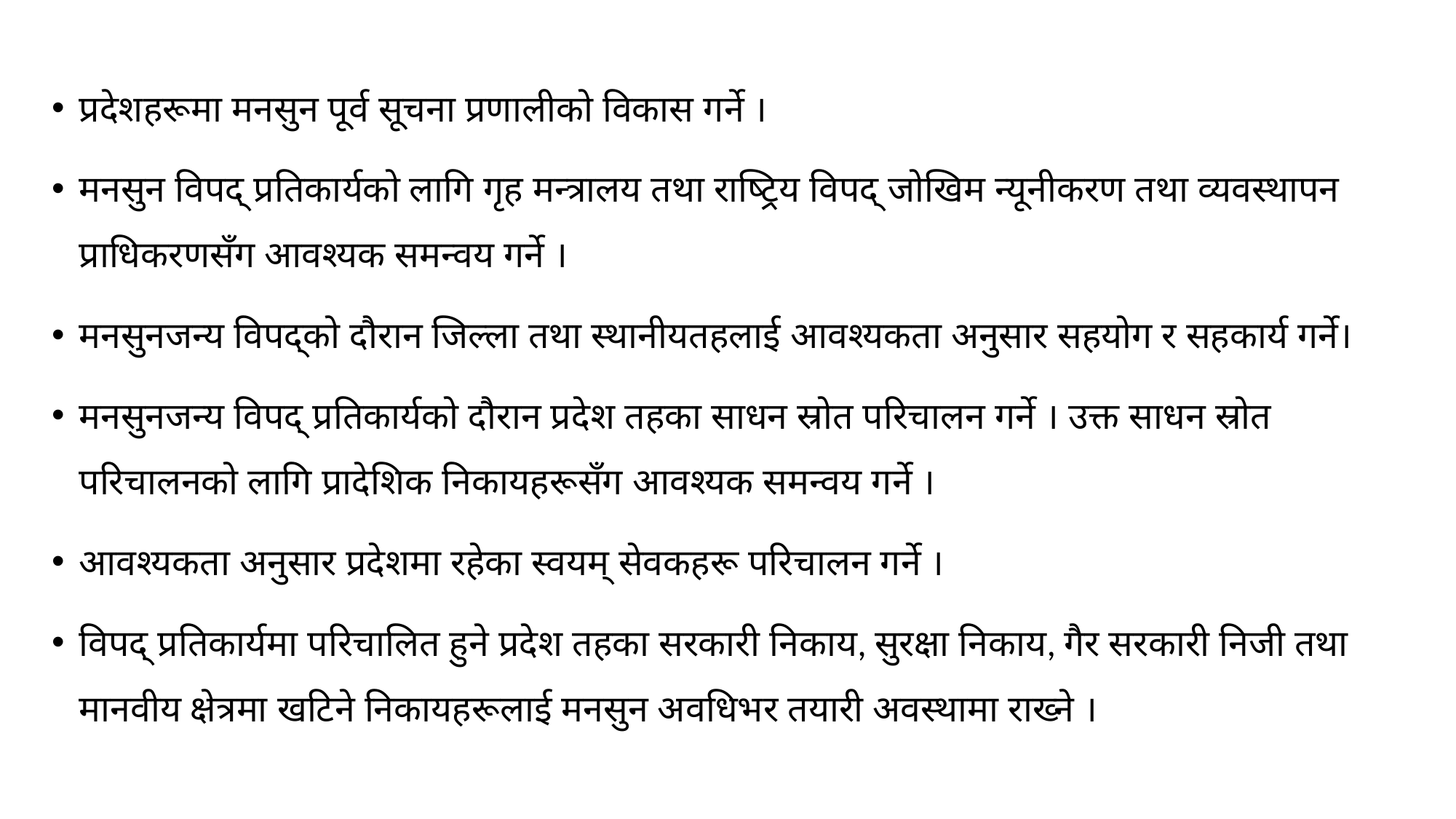

प्रदेशहरूमा मनसुन पूर्व सूचना प्रणालीको विकास गर्ने ।
मनसुन विपद् प्रतिकार्यको लागि गृह मन्त्रालय तथा राष्ट्रिय विपद् जोखिम न्यूनीकरण तथा व्यवस्थापन प्राधिकरणसँग आवश्यक समन्वय गर्ने ।
मनसुनजन्य विपद्‌को दौरान जिल्ला तथा स्थानीयतहलाई आवश्यकता अनुसार सहयोग र सहकार्य गर्ने।
मनसुनजन्य विपद् प्रतिकार्यको दौरान प्रदेश तहका साधन स्रोत परिचालन गर्ने । उक्त साधन स्रोत परिचालनको लागि प्रादेशिक निकायहरूसँग आवश्यक समन्वय गर्ने ।
आवश्यकता अनुसार प्रदेशमा रहेका स्वयम् सेवकहरू परिचालन गर्ने ।
विपद् प्रतिकार्यमा परिचालित हुने प्रदेश तहका सरकारी निकाय, सुरक्षा निकाय, गैर सरकारी निजी तथा मानवीय क्षेत्रमा खटिने निकायहरूलाई मनसुन अवधिभर तयारी अवस्थामा राख्ने ।